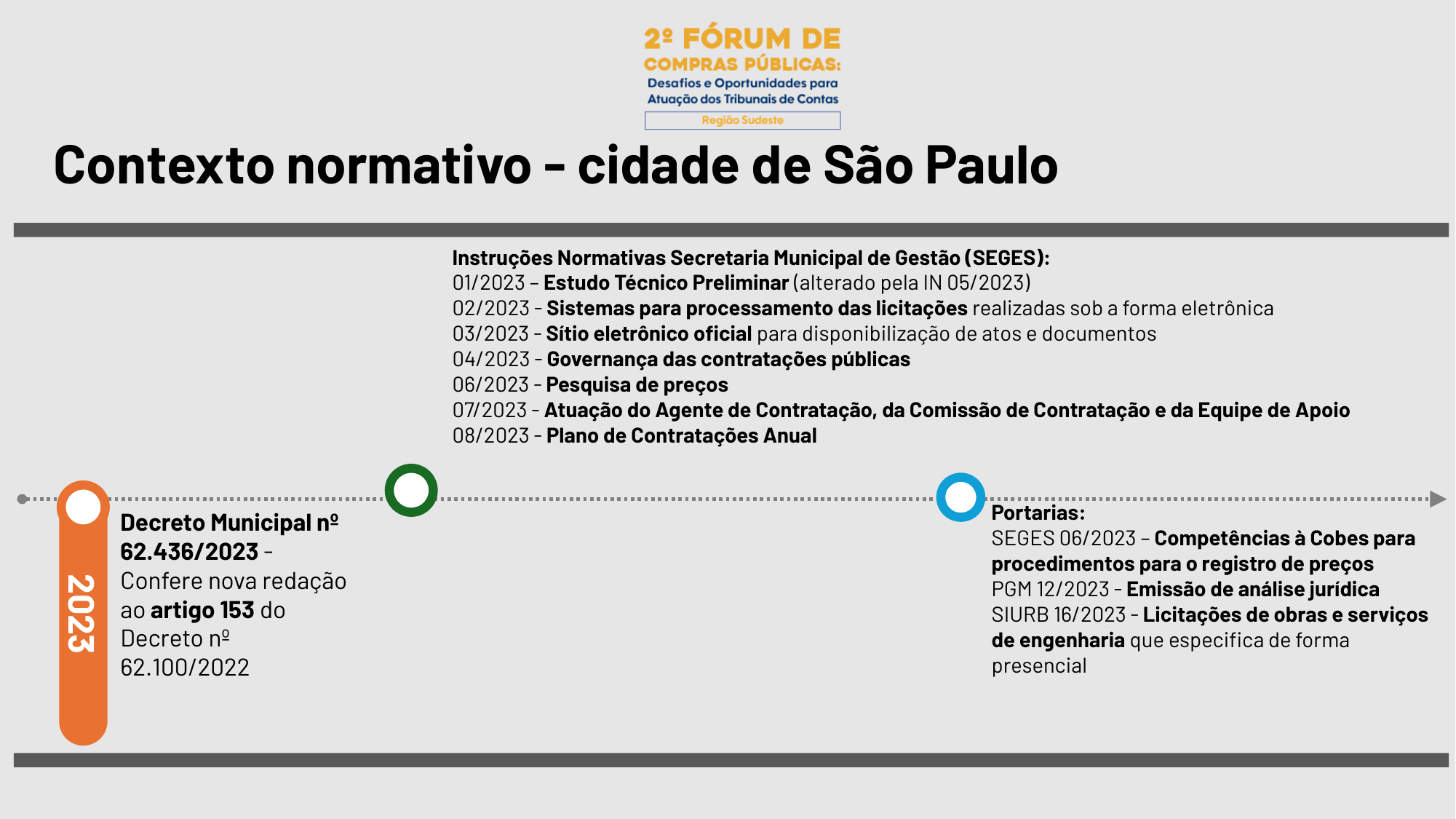

# Contexto normativo - cidade de São Paulo

Instruções Normativas Secretaria Municipal de Gestão (SEGES):
01/2023 – Estudo Técnico Preliminar (alterado pela IN 05/2023)
02/2023 - Sistemas para processamento das licitações realizadas sob a forma eletrônica
03/2023 - Sítio eletrônico oficial para disponibilização de atos e documentos
04/2023 - Governança das contratações públicas
06/2023 - Pesquisa de preços
07/2023 - Atuação do Agente de Contratação, da Comissão de Contratação e da Equipe de Apoio
08/2023 - Plano de Contratações Anual

2023

Portarias:
SEGES 06/2023 – Competências à Cobes para procedimentos para o registro de preços
PGM 12/2023 - Emissão de análise jurídica
SIURB 16/2023 - Licitações de obras e serviços de engenharia que especifica de forma presencial

Decreto Municipal nº 62.436/2023 - Confere nova redação ao artigo 153 do Decreto nº 62.100/2022